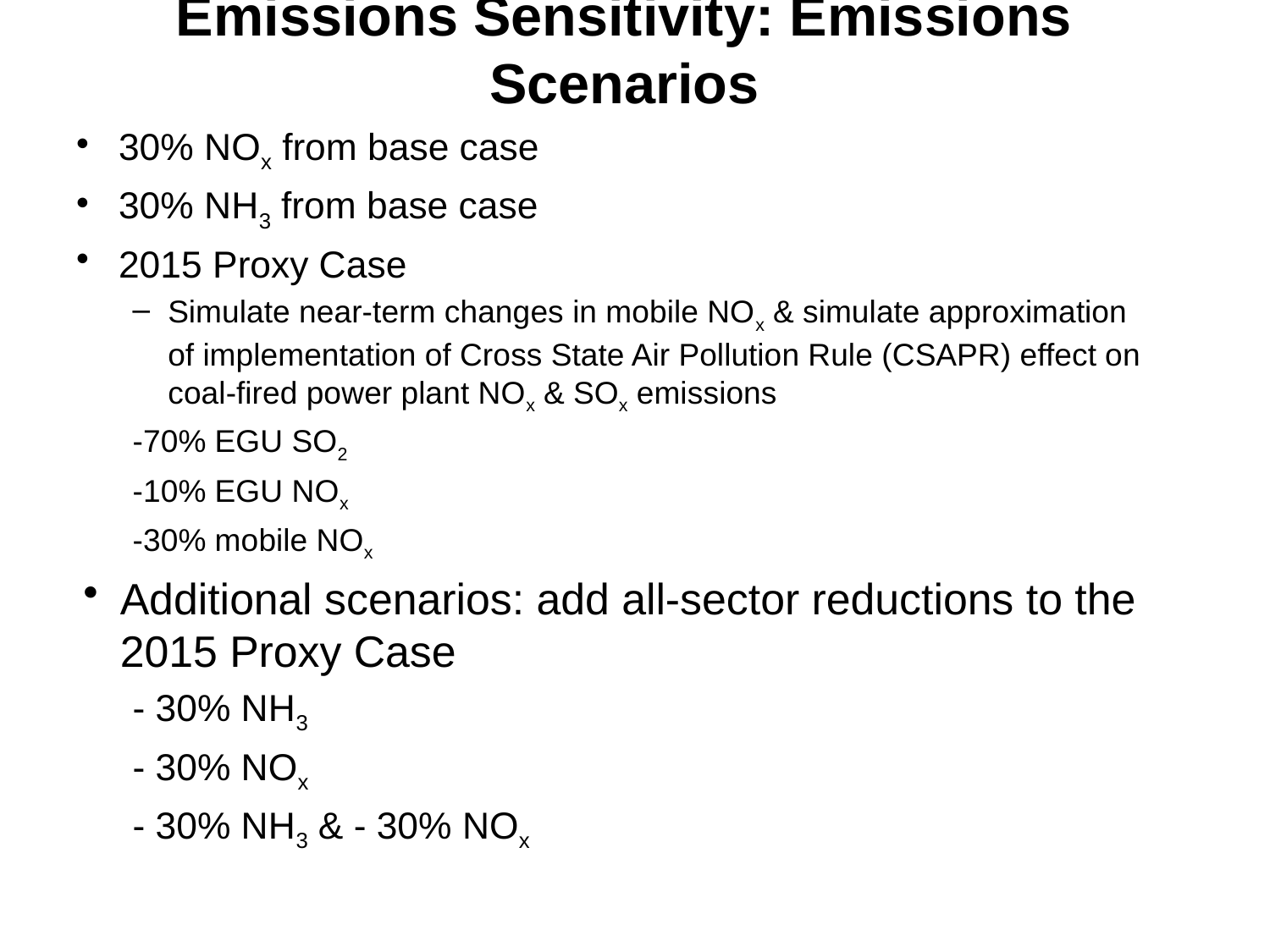

# Emissions Sensitivity: Emissions Scenarios
30% NOx from base case
30% NH3 from base case
2015 Proxy Case
Simulate near-term changes in mobile NOx & simulate approximation of implementation of Cross State Air Pollution Rule (CSAPR) effect on coal-fired power plant NOx & SOx emissions
-70% EGU SO2
-10% EGU NOx
-30% mobile NOx
Additional scenarios: add all-sector reductions to the 2015 Proxy Case
- 30% NH3
- 30% NOx
- 30% NH3 & - 30% NOx